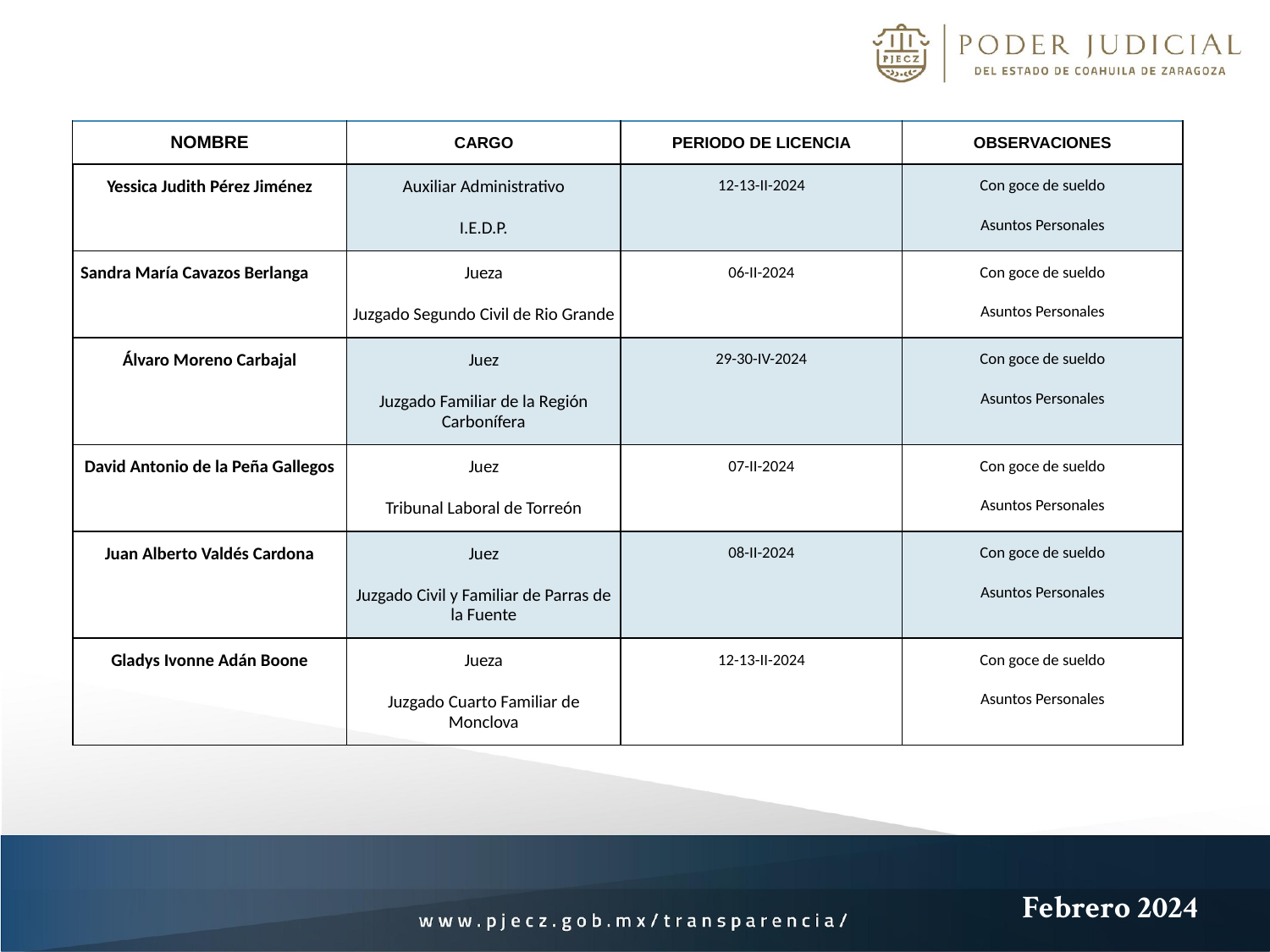

| NOMBRE | CARGO | PERIODO DE LICENCIA | OBSERVACIONES |
| --- | --- | --- | --- |
| Yessica Judith Pérez Jiménez | Auxiliar Administrativo I.E.D.P. | 12-13-II-2024 | Con goce de sueldo Asuntos Personales |
| Sandra María Cavazos Berlanga | Jueza Juzgado Segundo Civil de Rio Grande | 06-II-2024 | Con goce de sueldo Asuntos Personales |
| Álvaro Moreno Carbajal | Juez Juzgado Familiar de la Región Carbonífera | 29-30-IV-2024 | Con goce de sueldo Asuntos Personales |
| David Antonio de la Peña Gallegos | Juez Tribunal Laboral de Torreón | 07-II-2024 | Con goce de sueldo Asuntos Personales |
| Juan Alberto Valdés Cardona | Juez Juzgado Civil y Familiar de Parras de la Fuente | 08-II-2024 | Con goce de sueldo Asuntos Personales |
| Gladys Ivonne Adán Boone | Jueza Juzgado Cuarto Familiar de Monclova | 12-13-II-2024 | Con goce de sueldo Asuntos Personales |
Febrero 2024